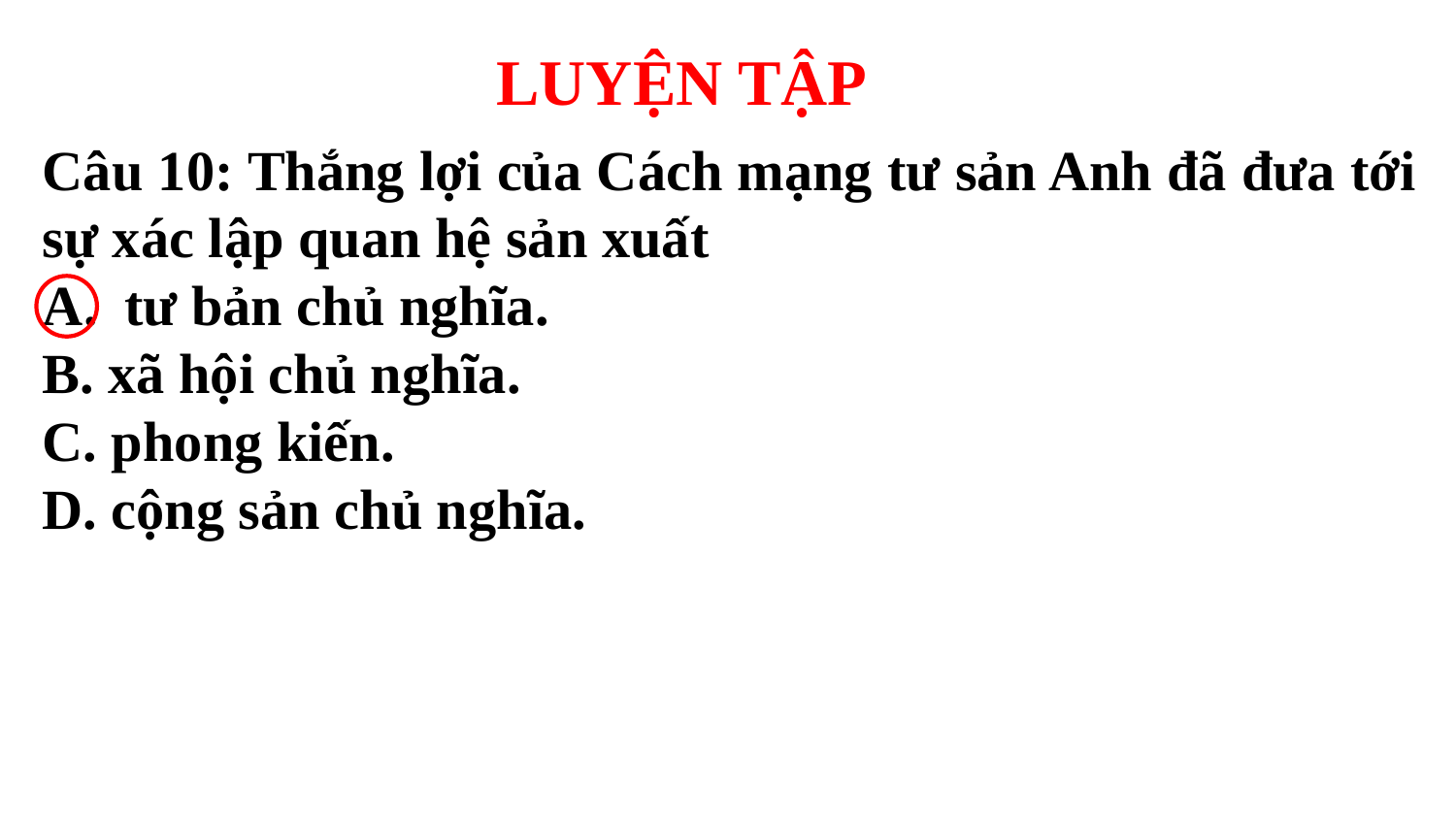

LUYỆN TẬP
Câu 10: Thắng lợi của Cách mạng tư sản Anh đã đưa tới sự xác lập quan hệ sản xuất
tư bản chủ nghĩa.
B. xã hội chủ nghĩa.
C. phong kiến.
D. cộng sản chủ nghĩa.